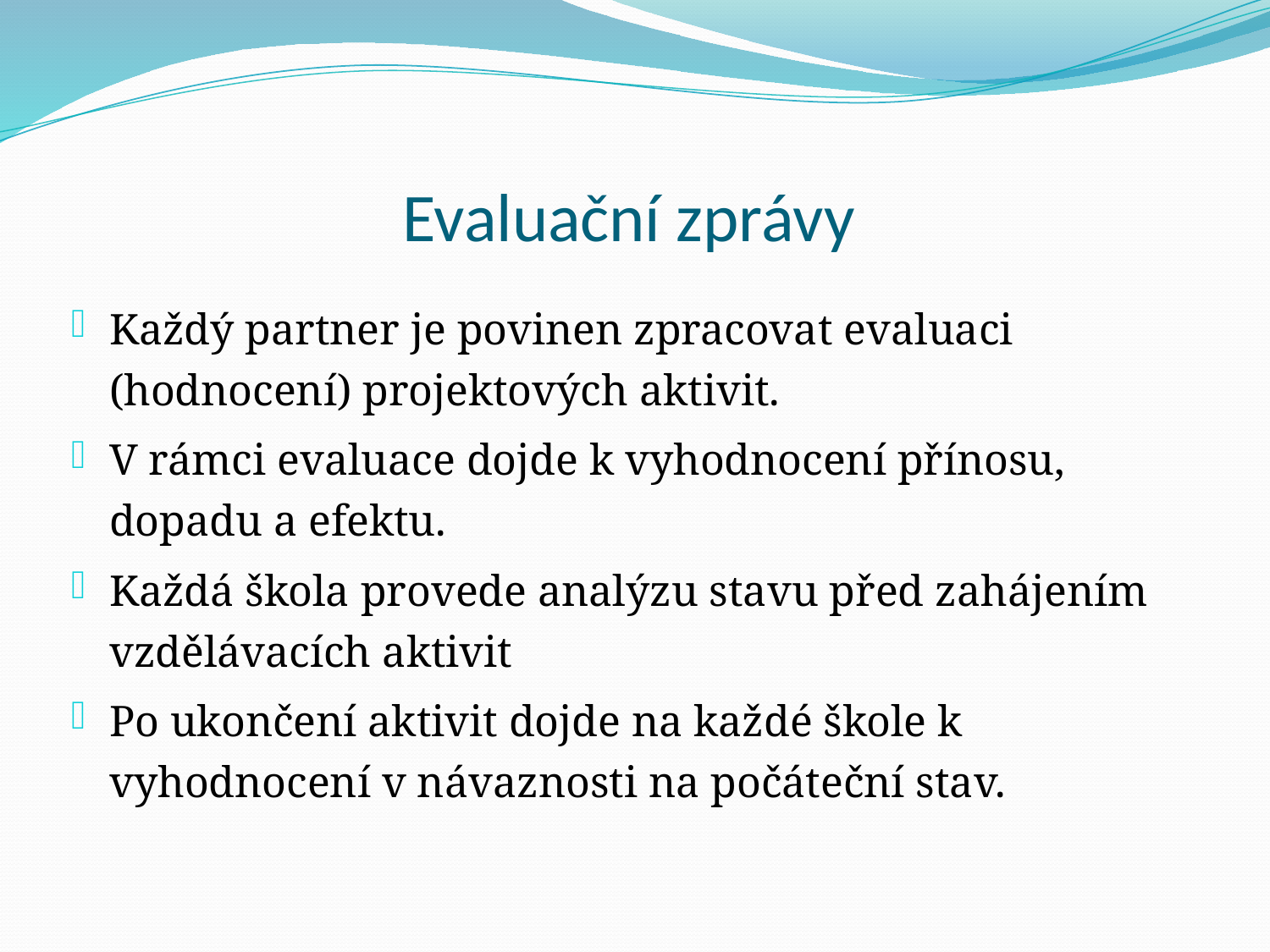

# Evaluační zprávy
Každý partner je povinen zpracovat evaluaci (hodnocení) projektových aktivit.
V rámci evaluace dojde k vyhodnocení přínosu, dopadu a efektu.
Každá škola provede analýzu stavu před zahájením vzdělávacích aktivit
Po ukončení aktivit dojde na každé škole k vyhodnocení v návaznosti na počáteční stav.